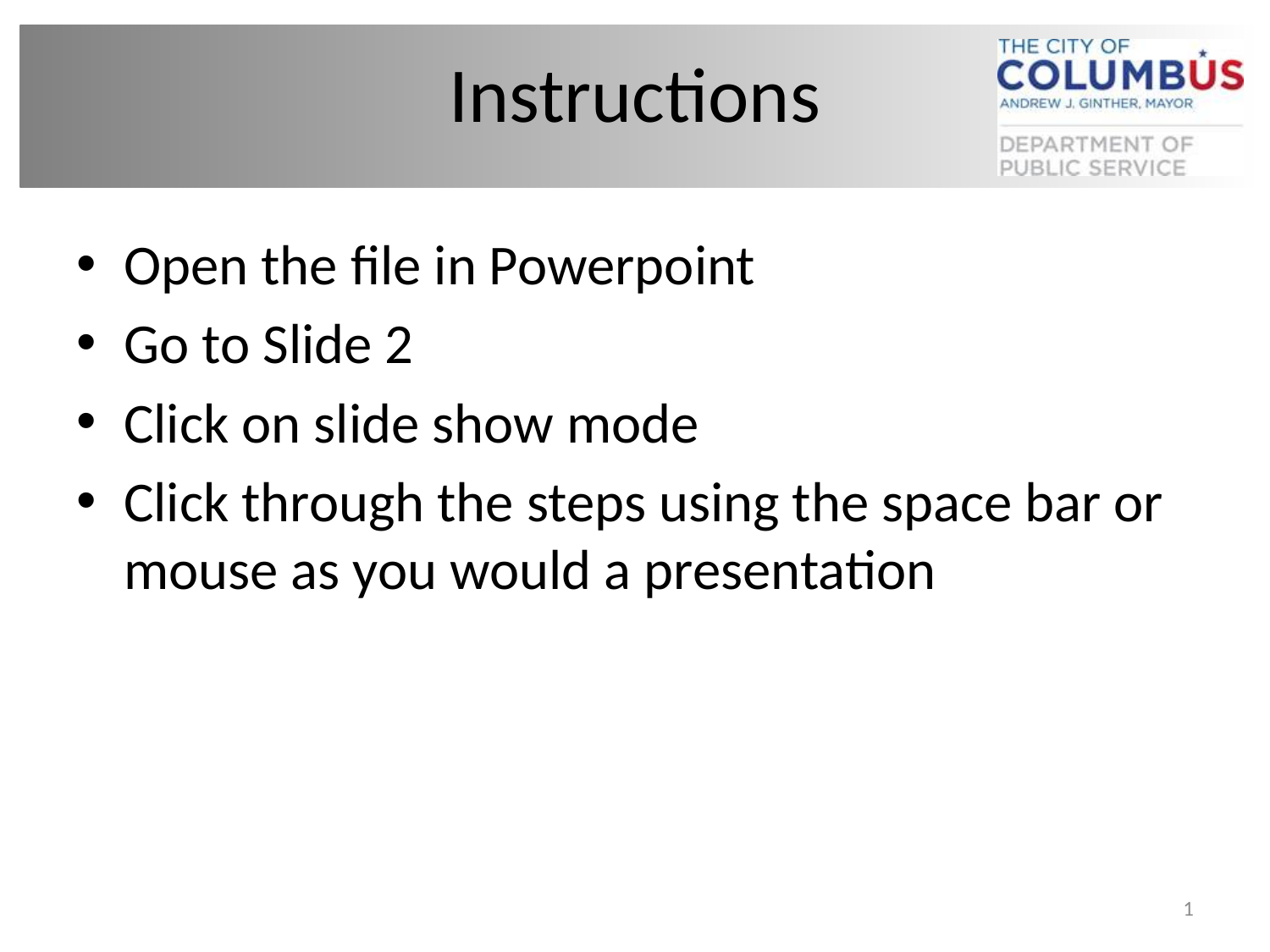

# Instructions
Open the file in Powerpoint
Go to Slide 2
Click on slide show mode
Click through the steps using the space bar or mouse as you would a presentation
1